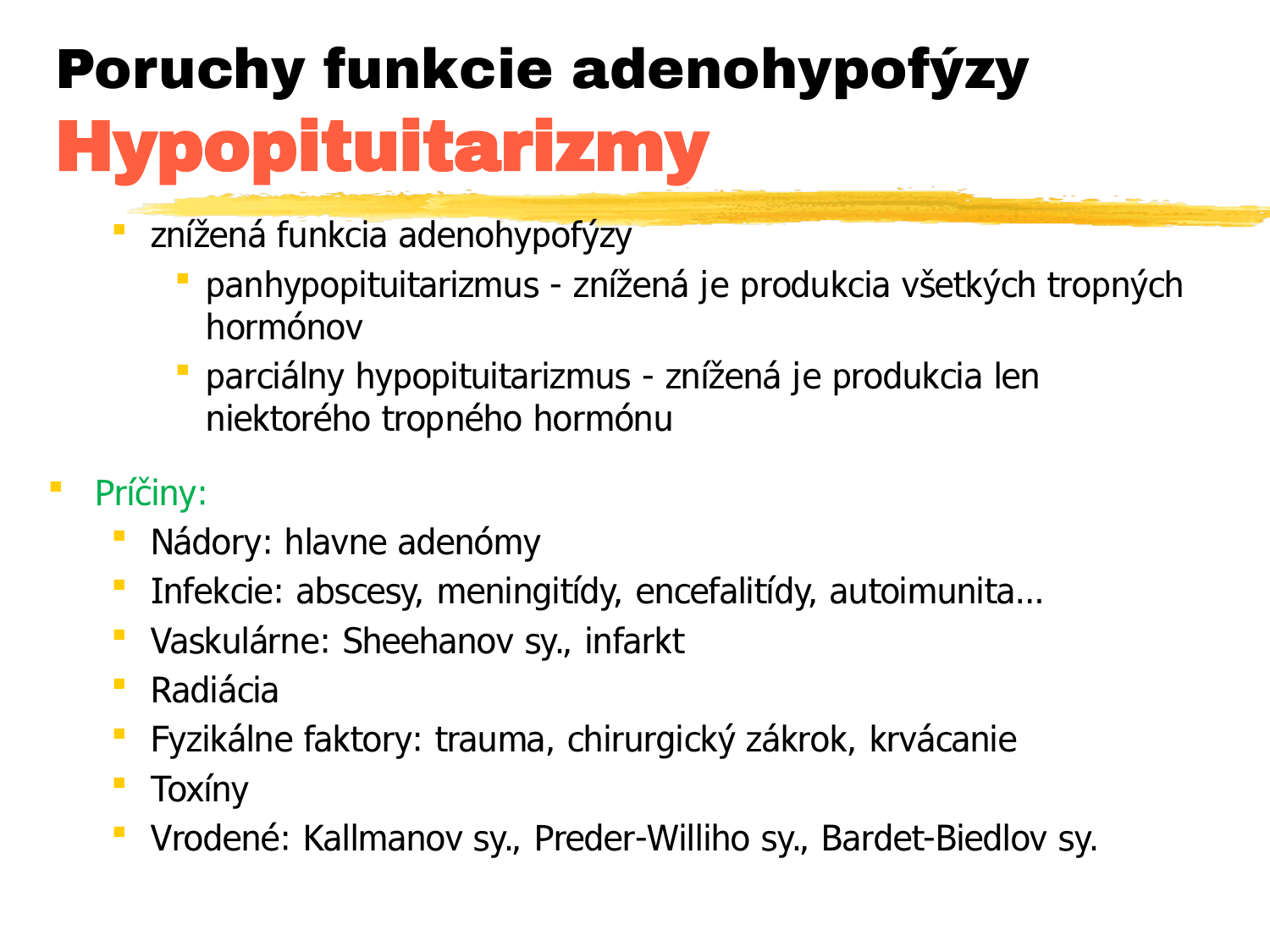

# Poruchy funkcie adenohypofýzy Hypopituitarizmy
znížená funkcia adenohypofýzy
panhypopituitarizmus - znížená je produkcia všetkých tropných hormónov
parciálny hypopituitarizmus - znížená je produkcia len niektorého tropného hormónu

Príčiny:
Nádory: hlavne adenómy
Infekcie: abscesy, meningitídy, encefalitídy, autoimunita…
Vaskulárne: Sheehanov sy., infarkt
Radiácia
Fyzikálne faktory: trauma, chirurgický zákrok, krvácanie
Toxíny
Vrodené: Kallmanov sy., Preder-Williho sy., Bardet-Biedlov sy.